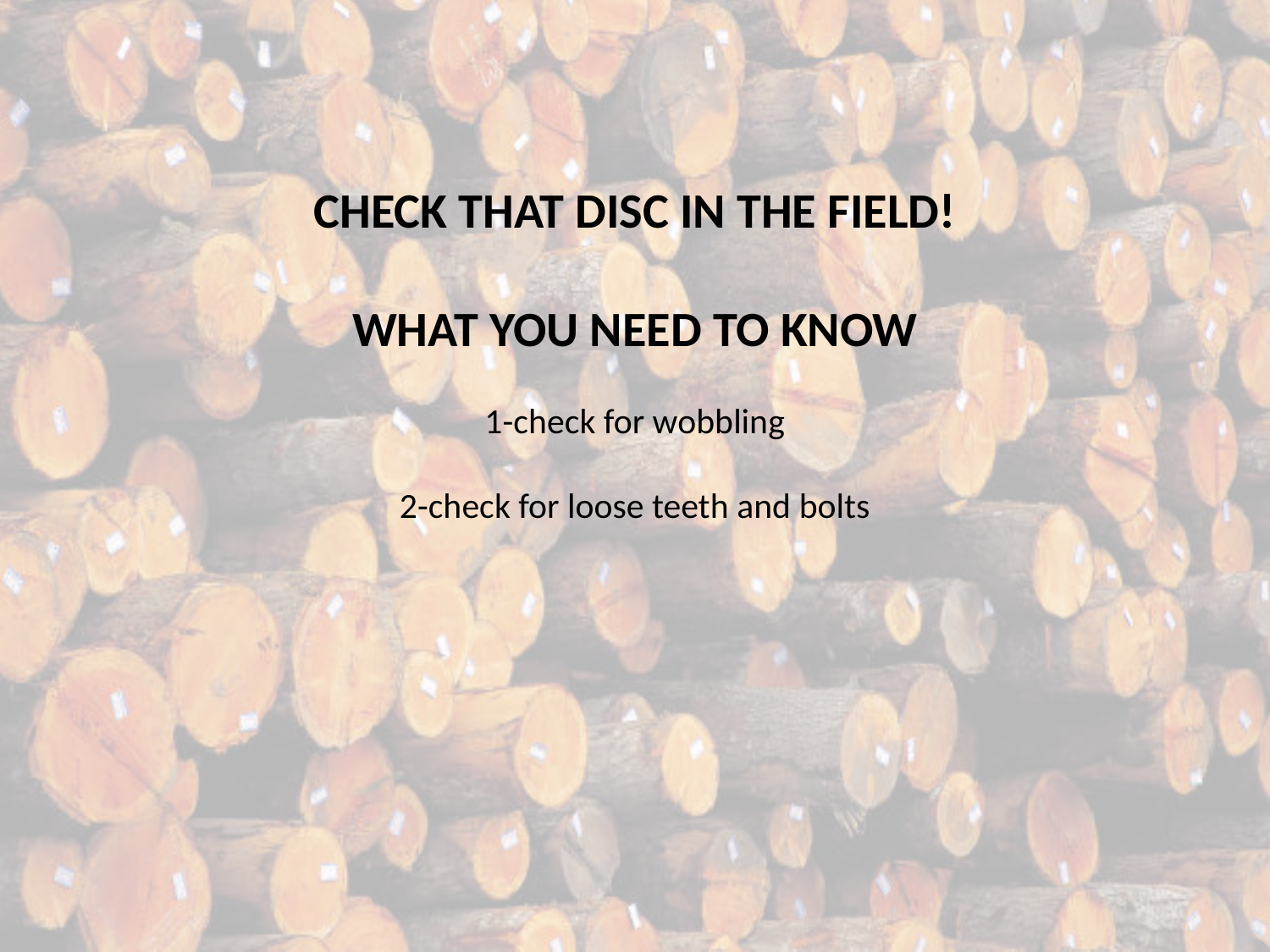

CHECK THAT DISC IN THE FIELD!
WHAT YOU NEED TO KNOW
1-check for wobbling
2-check for loose teeth and bolts